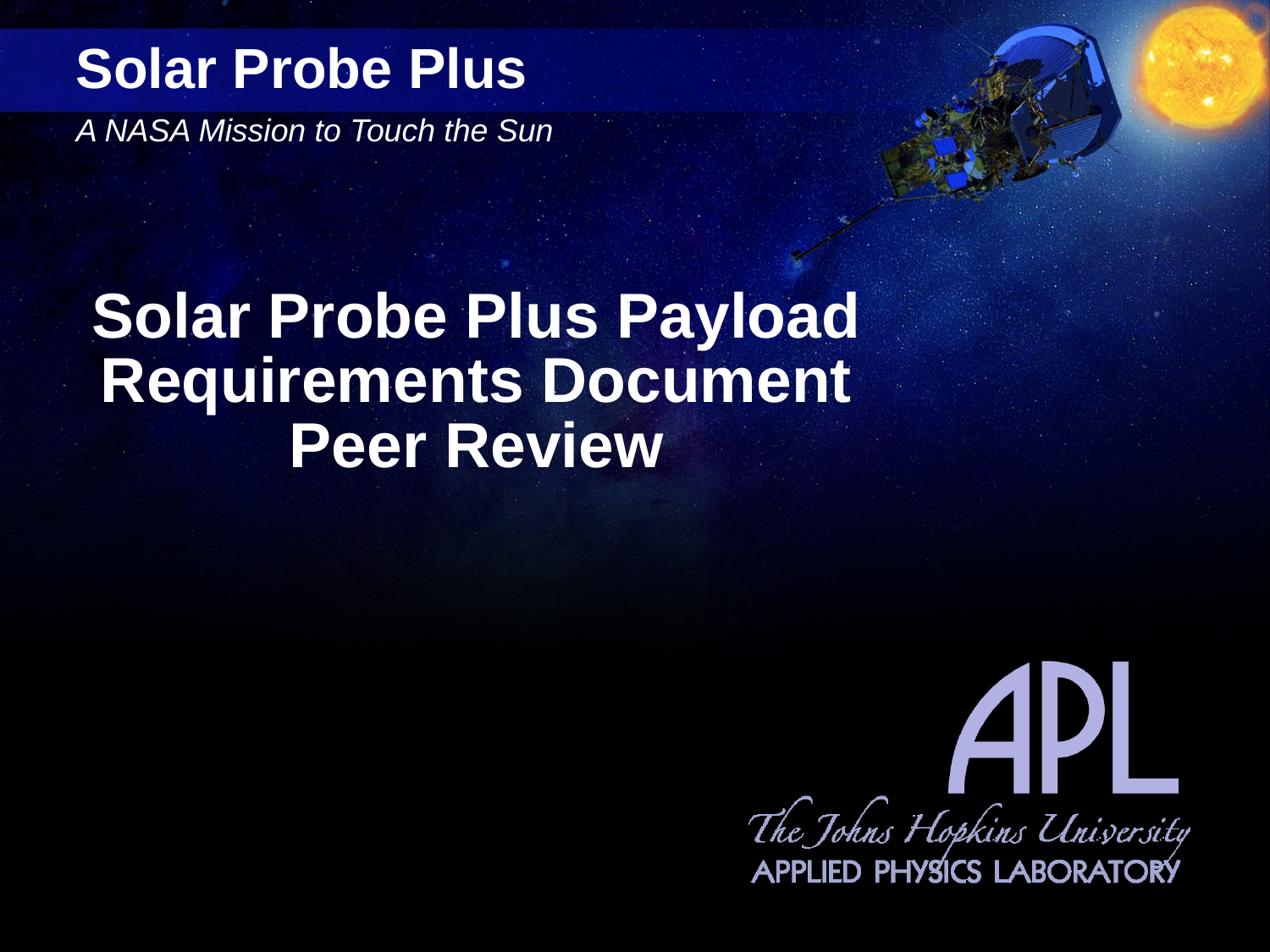

# Solar Probe Plus Payload Requirements Document Peer Review